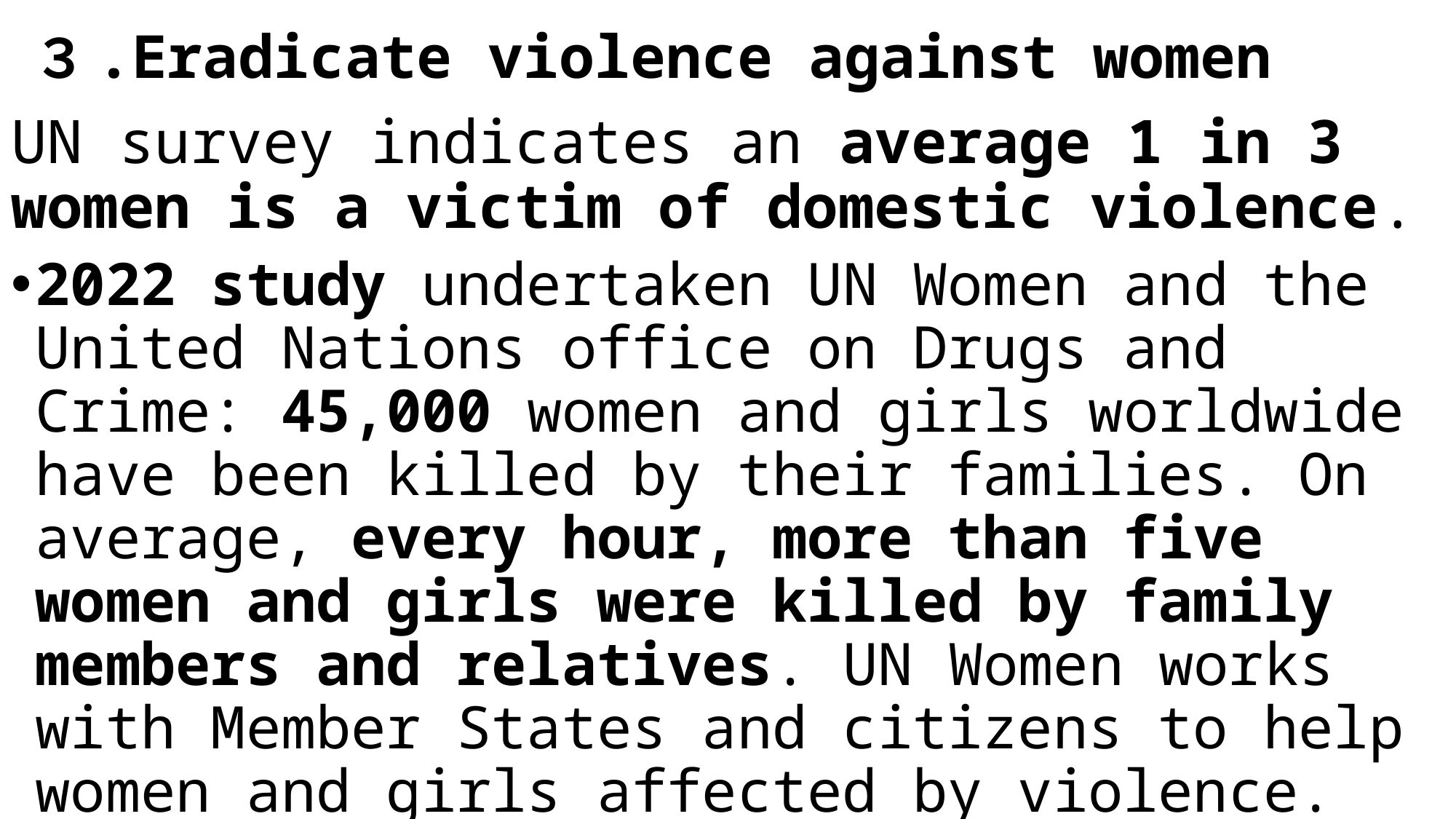

# ３.Eradicate violence against women
UN survey indicates an average 1 in 3 women is a victim of domestic violence.
2022 study undertaken UN Women and the United Nations office on Drugs and Crime: 45,000 women and girls worldwide have been killed by their families. On average, every hour, more than five women and girls were killed by family members and relatives. UN Women works with Member States and citizens to help women and girls affected by violence.